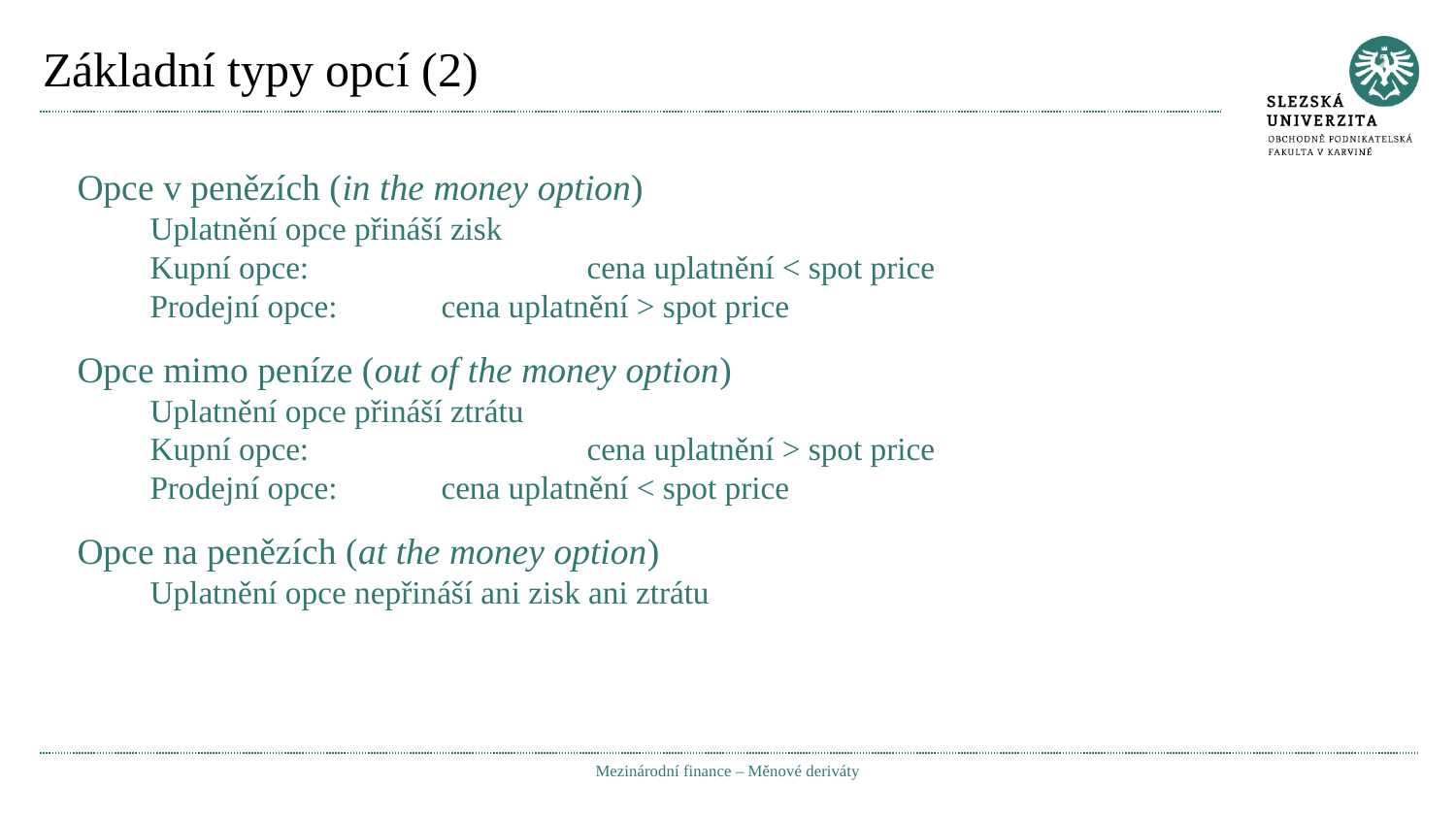

# Základní typy opcí (2)
Opce v penězích (in the money option)
Uplatnění opce přináší zisk
Kupní opce: 		cena uplatnění < spot price
Prodejní opce: 	cena uplatnění > spot price

Opce mimo peníze (out of the money option)
Uplatnění opce přináší ztrátu
Kupní opce: 		cena uplatnění > spot price
Prodejní opce: 	cena uplatnění < spot price

Opce na penězích (at the money option)
Uplatnění opce nepřináší ani zisk ani ztrátu
Mezinárodní finance – Měnové deriváty